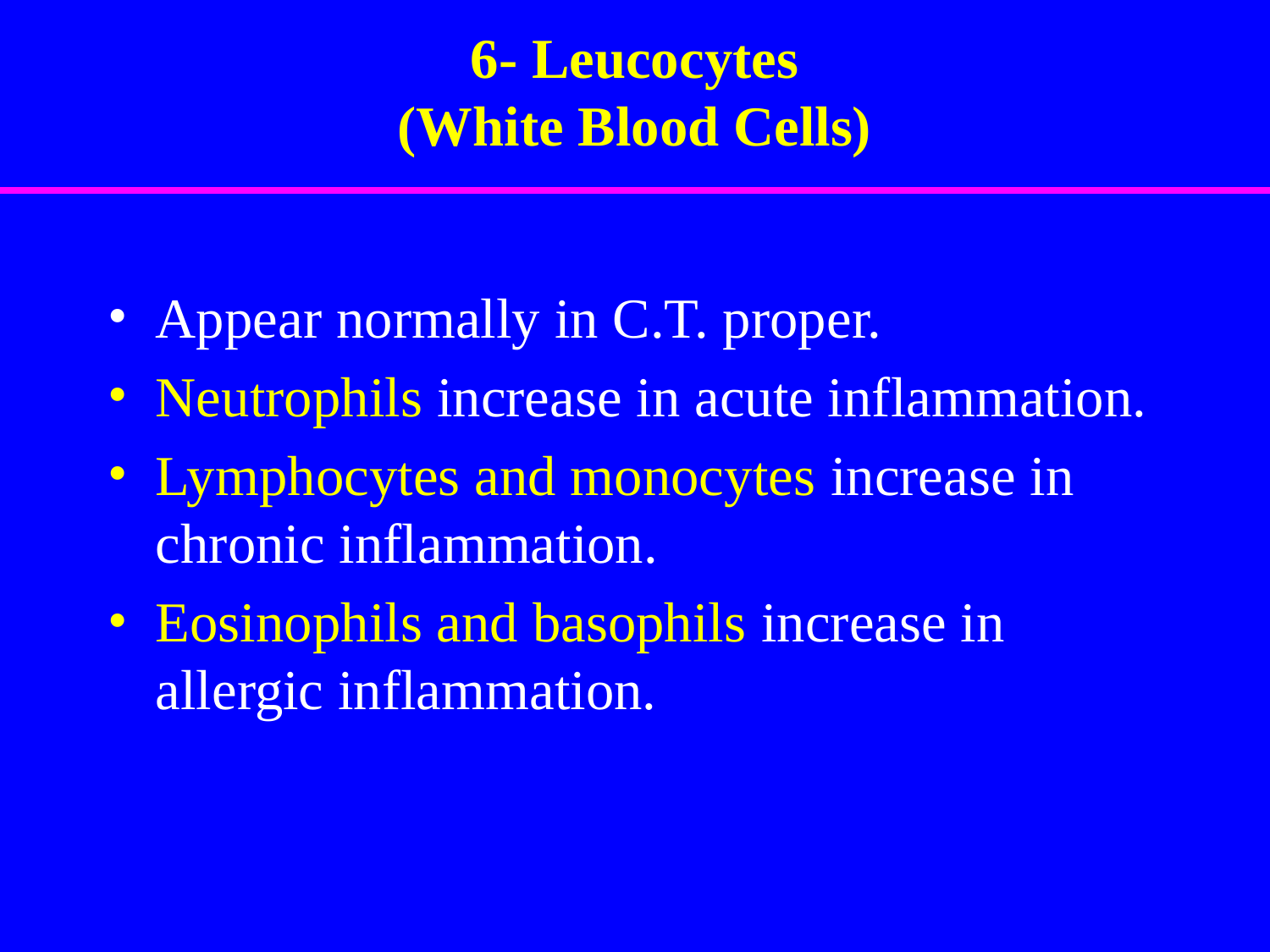

# 6- Leucocytes (White Blood Cells)
Appear normally in C.T. proper.
Neutrophils increase in acute inflammation.
Lymphocytes and monocytes increase in chronic inflammation.
Eosinophils and basophils increase in allergic inflammation.